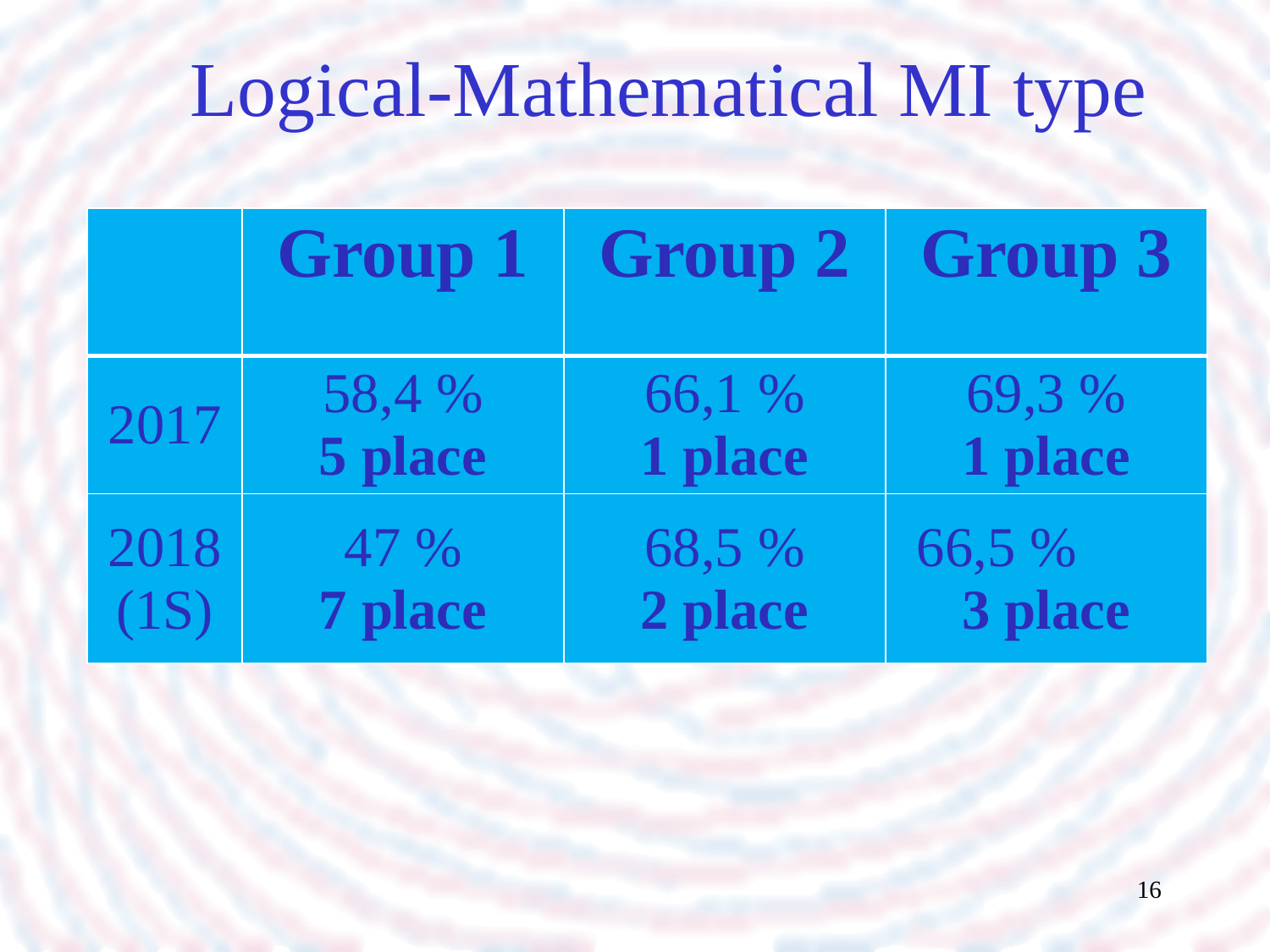

# Logical-Mathematical MI type
|  | Group 1 | Group 2 | Group 3 |
| --- | --- | --- | --- |
| 2017 | 58,4 % 5 place | 66,1 % 1 place | 69,3 % 1 place |
| 2018 (1S) | 47 % 7 place | 68,5 % 2 place | 66,5 % 3 place |
16